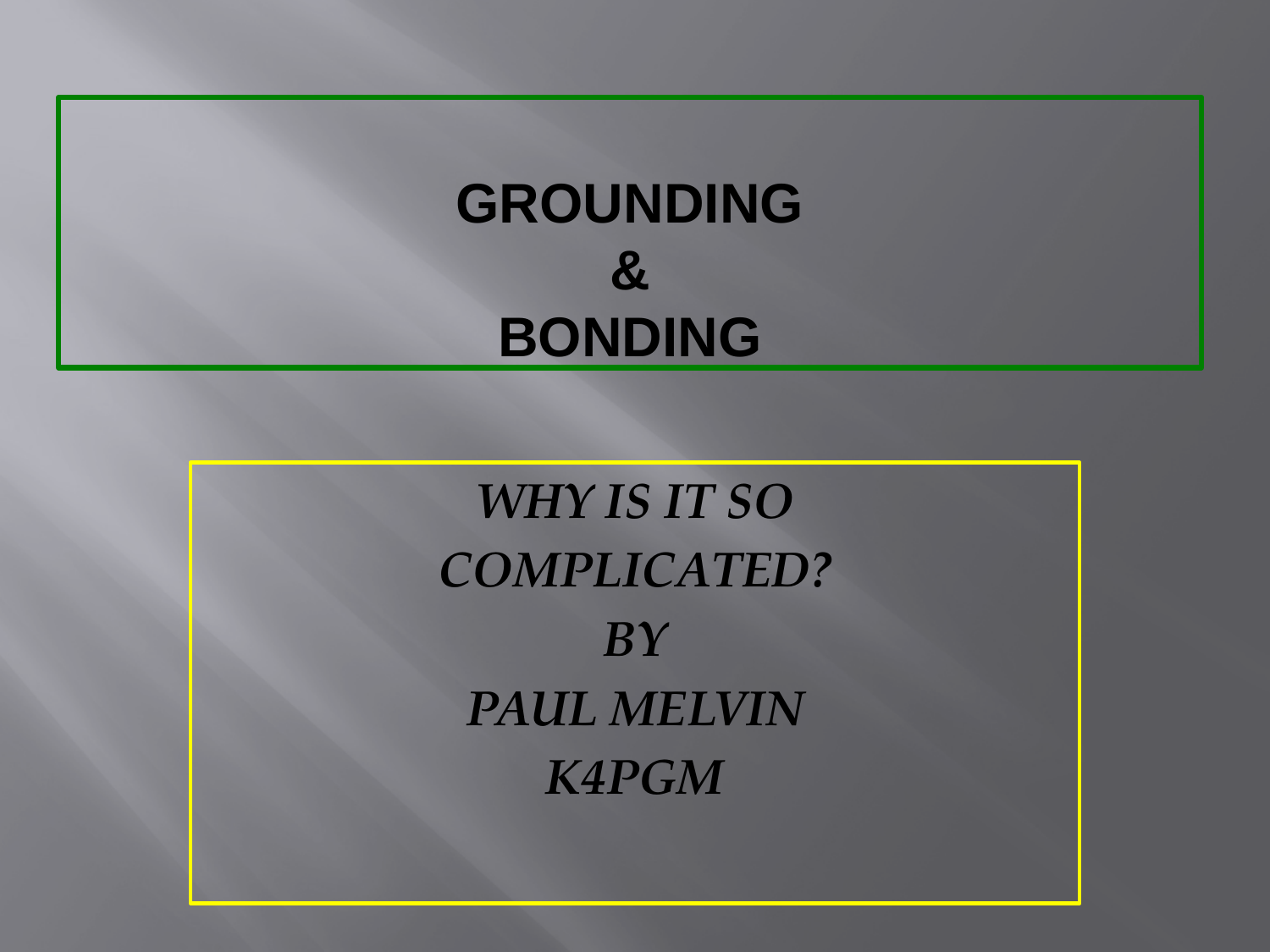

# GROUNDING & BONDING
WHY IS IT SO
COMPLICATED?
BY
PAUL MELVIN
K4PGM